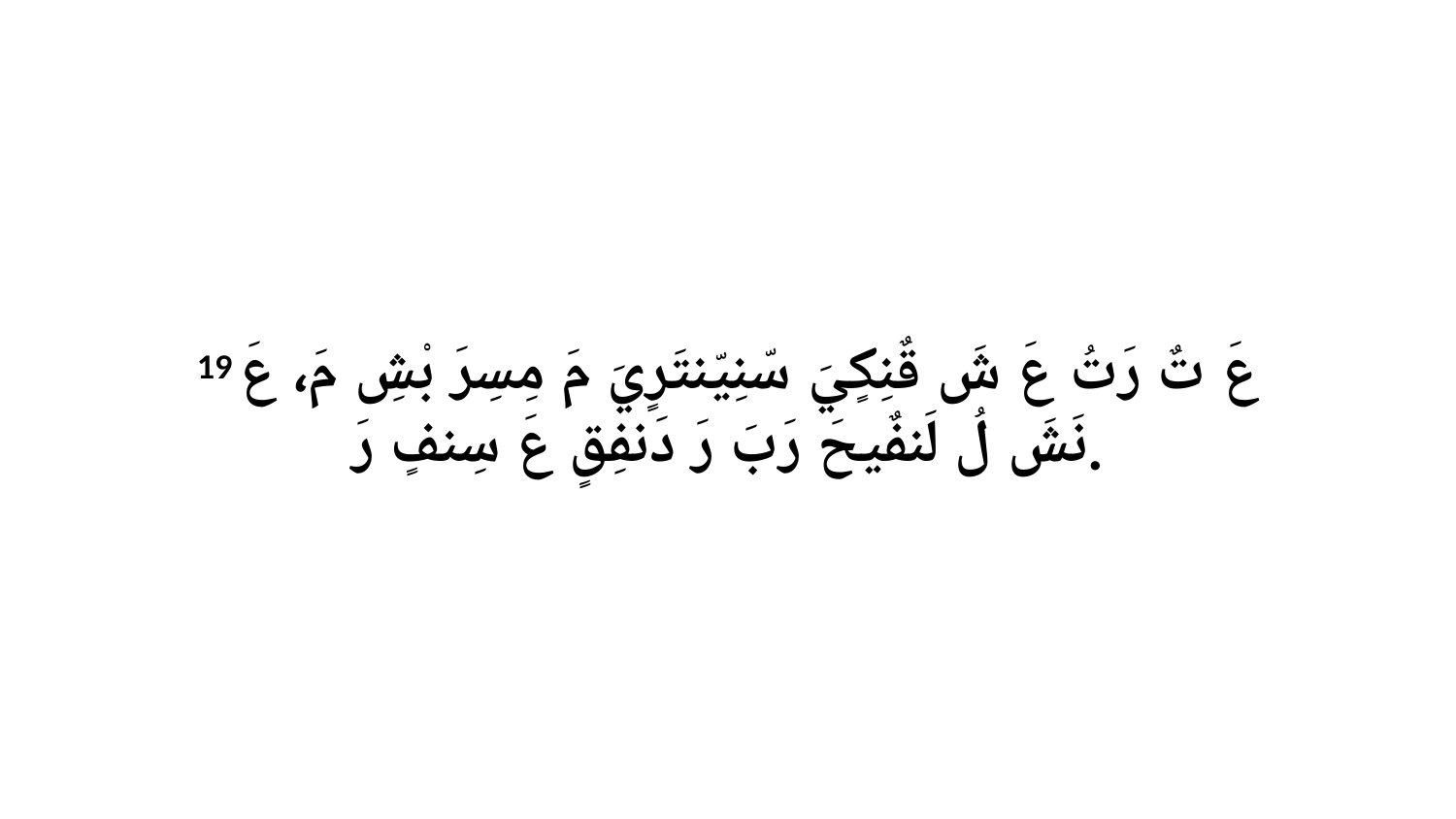

19 عَ تٌ رَتُ عَ شَ قٌنِكٍيَ سّنِيّنتَرٍيَ مَ مِسِرَ بْشِ مَ، عَ نَشَ لُ لَنفٌيحَ رَبَ رَ دَنفِقٍ عَ سِنفٍ رَ.